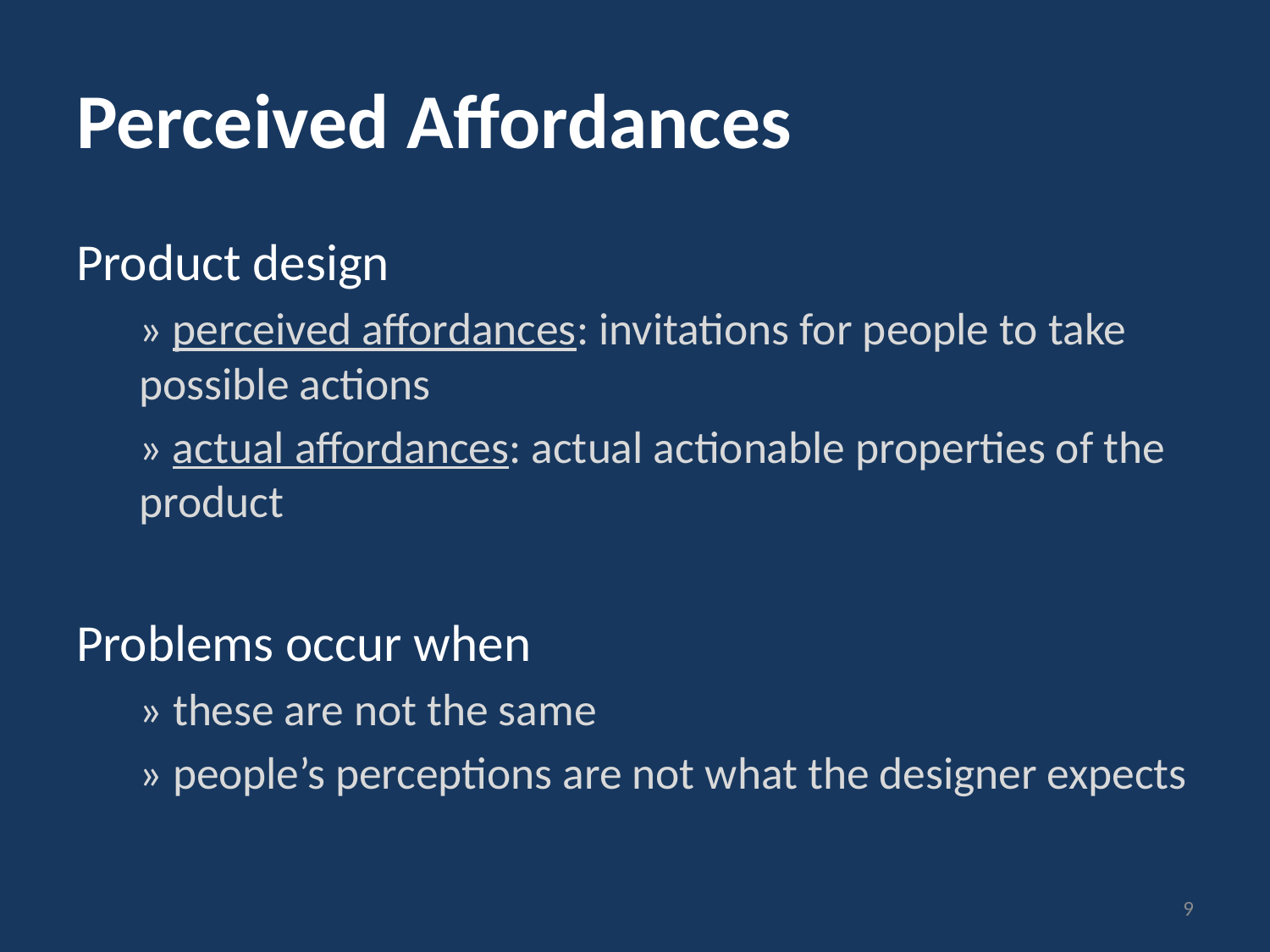

# Perceived Affordances
Product design
» perceived affordances: invitations for people to take possible actions
» actual affordances: actual actionable properties of the product

Problems occur when
» these are not the same
» people’s perceptions are not what the designer expects
9